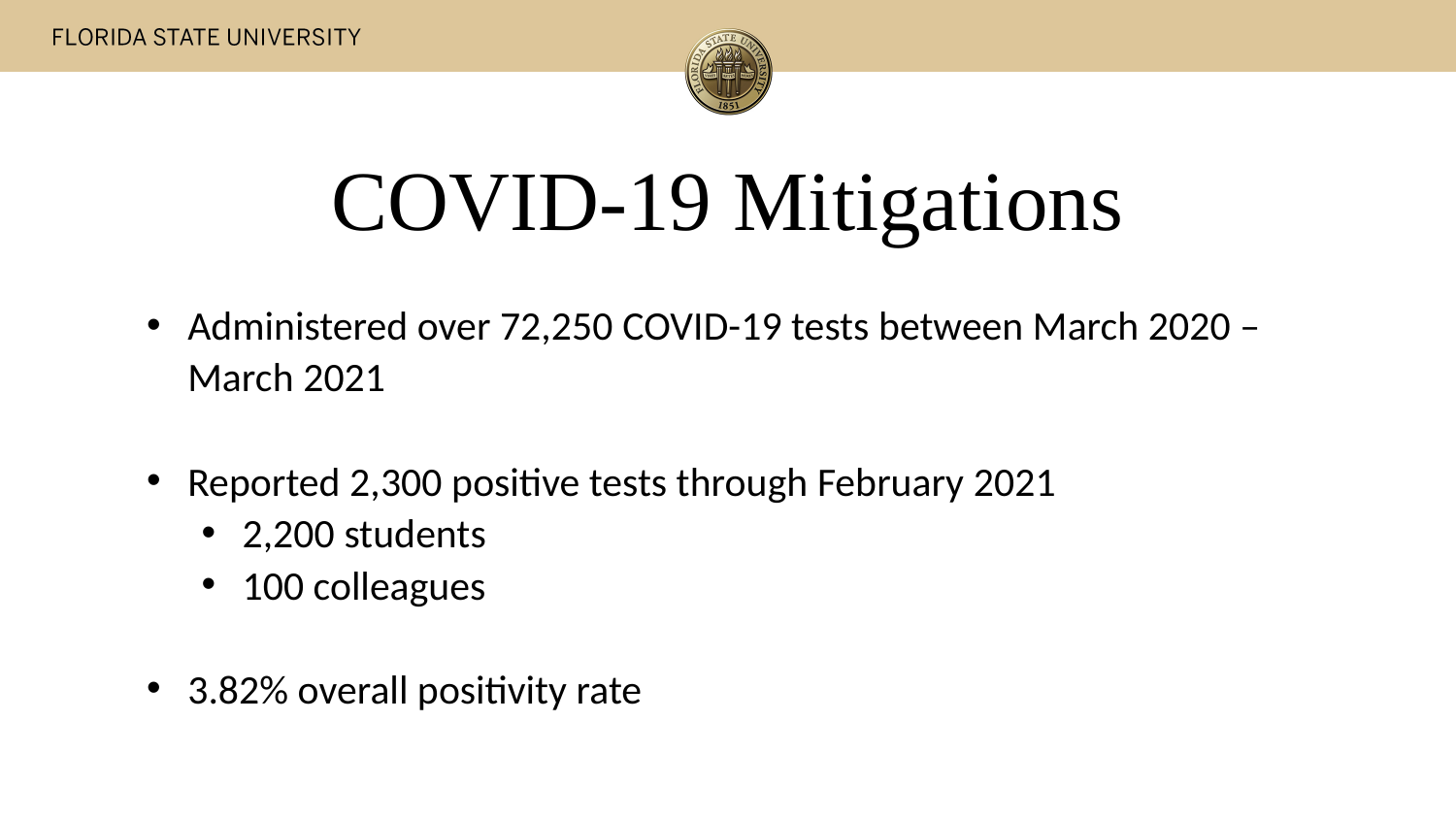

# COVID-19 Mitigations
Administered over 72,250 COVID-19 tests between March 2020 – March 2021

Reported 2,300 positive tests through February 2021
2,200 students
100 colleagues

3.82% overall positivity rate